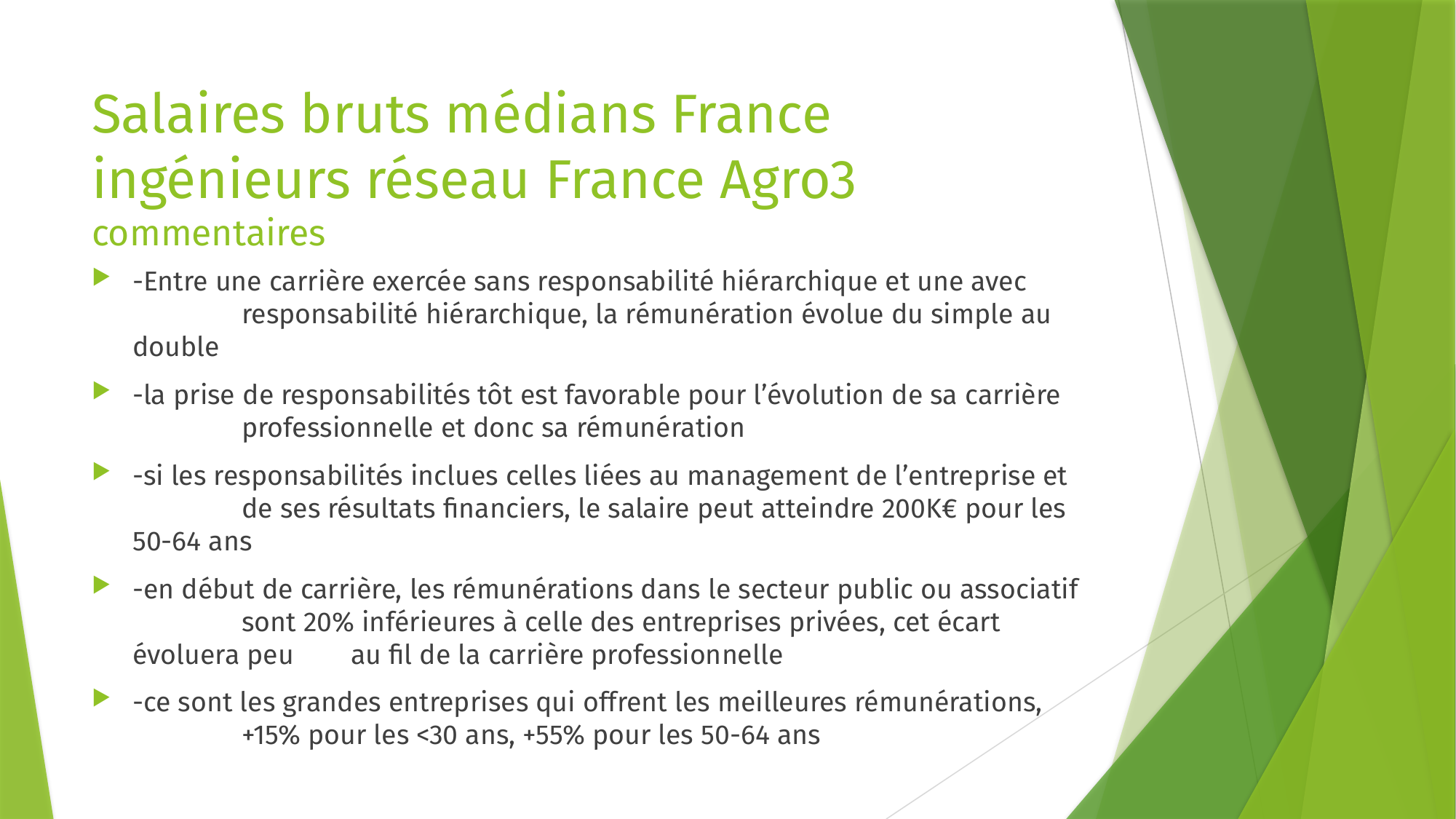

# Salaires bruts médians France ingénieurs réseau France Agro3 commentaires
-Entre une carrière exercée sans responsabilité hiérarchique et une avec 	responsabilité hiérarchique, la rémunération évolue du simple au double
-la prise de responsabilités tôt est favorable pour l’évolution de sa carrière 	professionnelle et donc sa rémunération
-si les responsabilités inclues celles liées au management de l’entreprise et 	de ses résultats financiers, le salaire peut atteindre 200K€ pour les 50-64 ans
-en début de carrière, les rémunérations dans le secteur public ou associatif 	sont 20% inférieures à celle des entreprises privées, cet écart évoluera peu 	au fil de la carrière professionnelle
-ce sont les grandes entreprises qui offrent les meilleures rémunérations, 	+15% pour les <30 ans, +55% pour les 50-64 ans